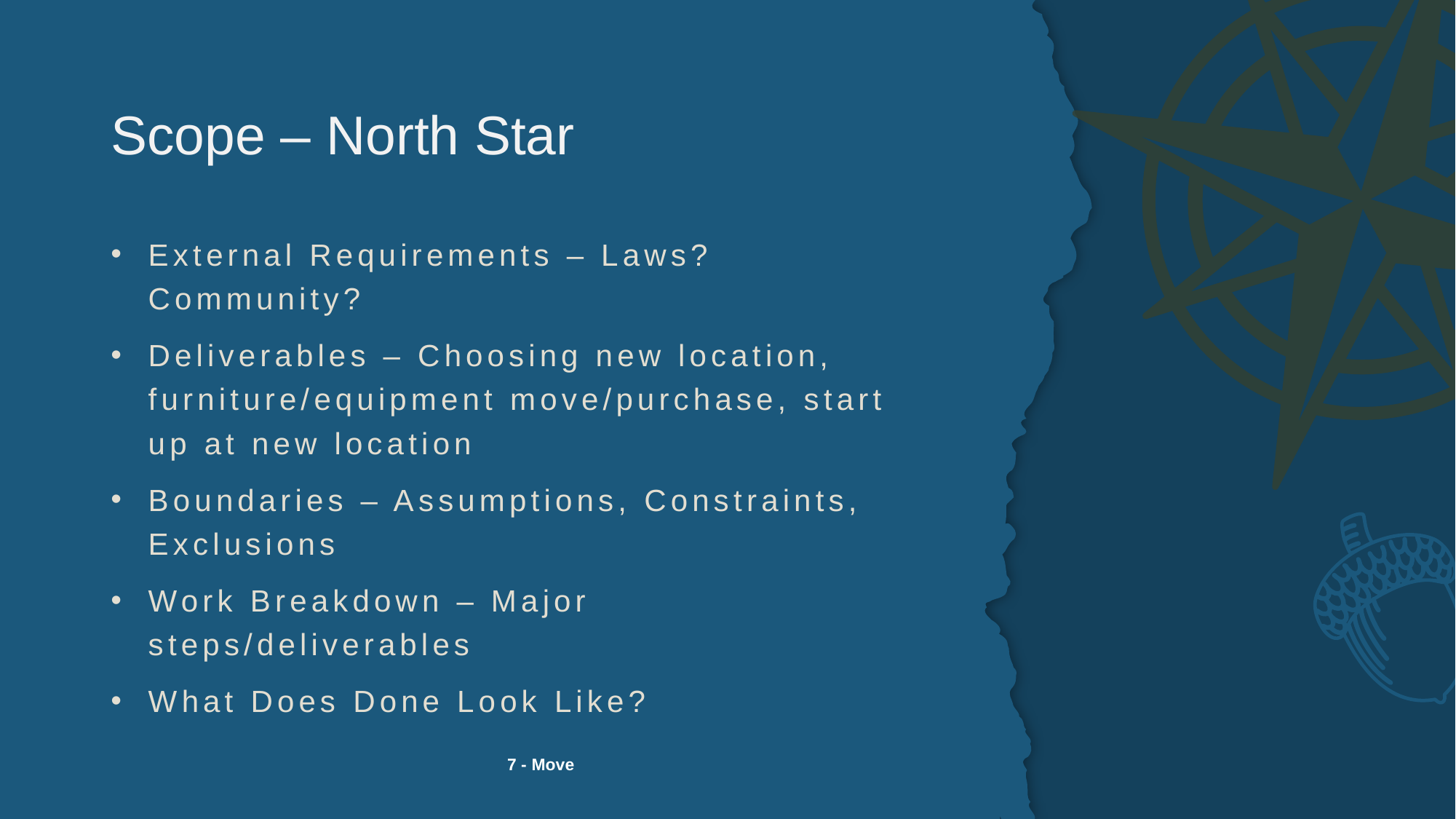

# Scope – North Star
External Requirements – Laws? Community?
Deliverables – Choosing new location, furniture/equipment move/purchase, start up at new location
Boundaries – Assumptions, Constraints, Exclusions
Work Breakdown – Major steps/deliverables
What Does Done Look Like?

7 - Move